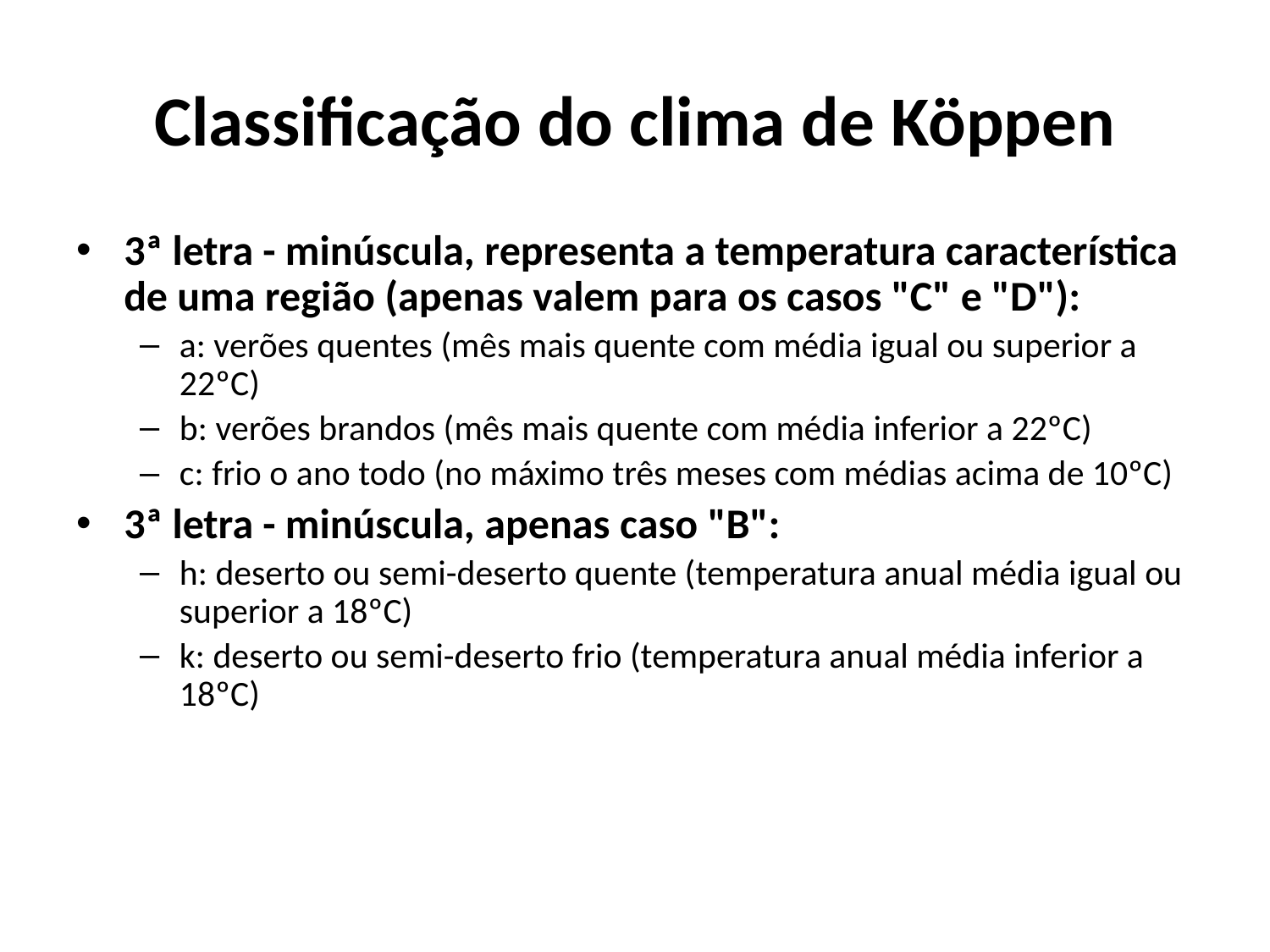

# Classificação do clima de Köppen
3ª letra - minúscula, representa a temperatura característica de uma região (apenas valem para os casos "C" e "D"):
a: verões quentes (mês mais quente com média igual ou superior a 22ºC)
b: verões brandos (mês mais quente com média inferior a 22ºC)
c: frio o ano todo (no máximo três meses com médias acima de 10ºC)
3ª letra - minúscula, apenas caso "B":
h: deserto ou semi-deserto quente (temperatura anual média igual ou superior a 18ºC)
k: deserto ou semi-deserto frio (temperatura anual média inferior a 18ºC)